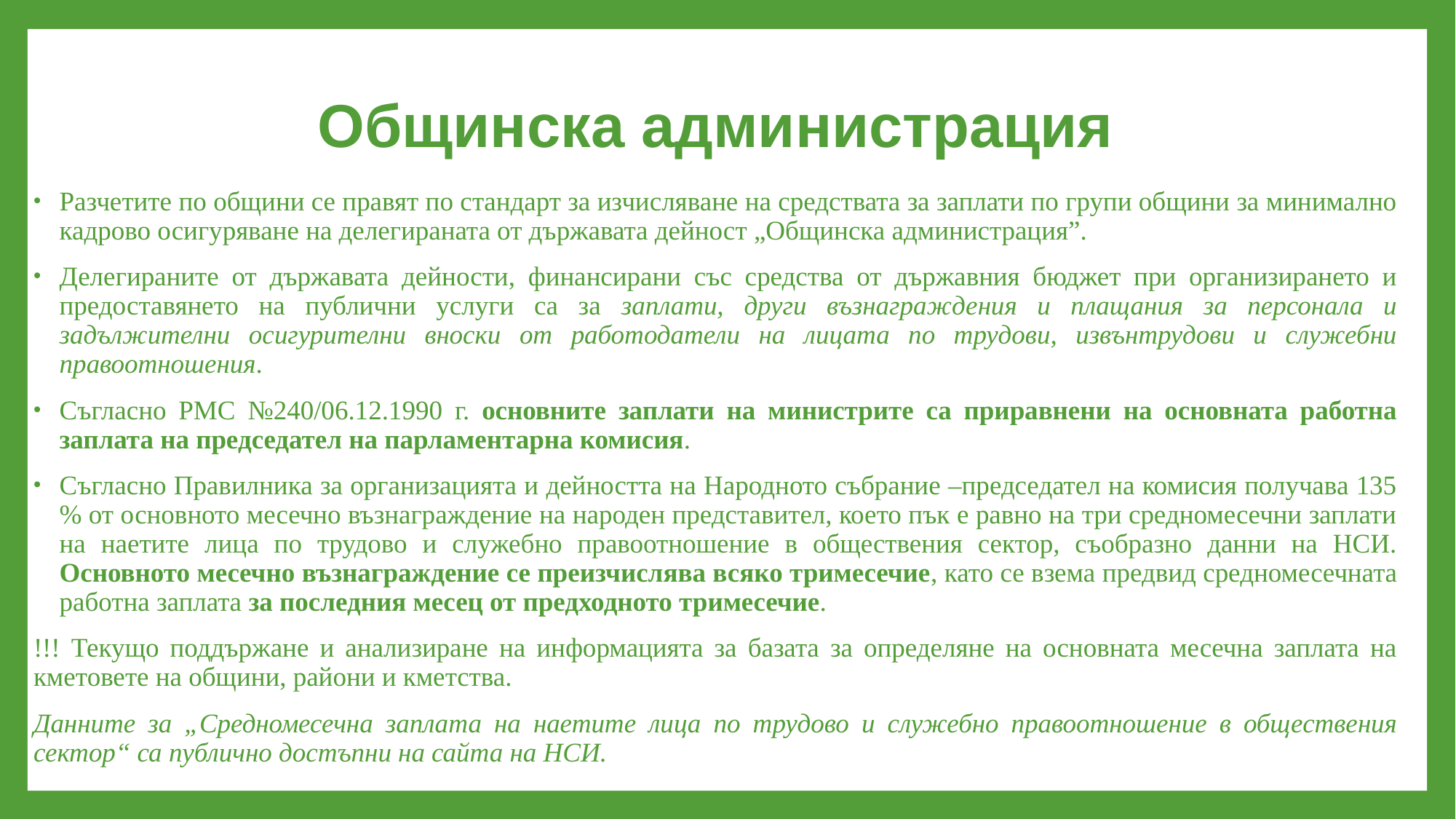

# Общинска администрация
Разчетите по общини се правят по стандарт за изчисляване на средствата за заплати по групи общини за минимално кадрово осигуряване на делегираната от държавата дейност „Общинска администрация”.
Делегираните от държавата дейности, финансирани със средства от държавния бюджет при организирането и предоставянето на публични услуги са за заплати, други възнаграждения и плащания за персонала и задължителни осигурителни вноски от работодатели на лицата по трудови, извънтрудови и служебни правоотношения.
Съгласно РМС №240/06.12.1990 г. основните заплати на министрите са приравнени на основната работна заплата на председател на парламентарна комисия.
Съгласно Правилника за организацията и дейността на Народното събрание –председател на комисия получава 135 % от основното месечно възнаграждение на народен представител, което пък е равно на три средномесечни заплати на наетите лица по трудово и служебно правоотношение в обществения сектор, съобразно данни на НСИ. Основното месечно възнаграждение се преизчислява всяко тримесечие, като се взема предвид средномесечната работна заплата за последния месец от предходното тримесечие.
!!! Текущо поддържане и анализиране на информацията за базата за определяне на основната месечна заплата на кметовете на общини, райони и кметства.
Данните за „Средномесечна заплата на наетите лица по трудово и служебно правоотношение в обществения сектор“ са публично достъпни на сайта на НСИ.